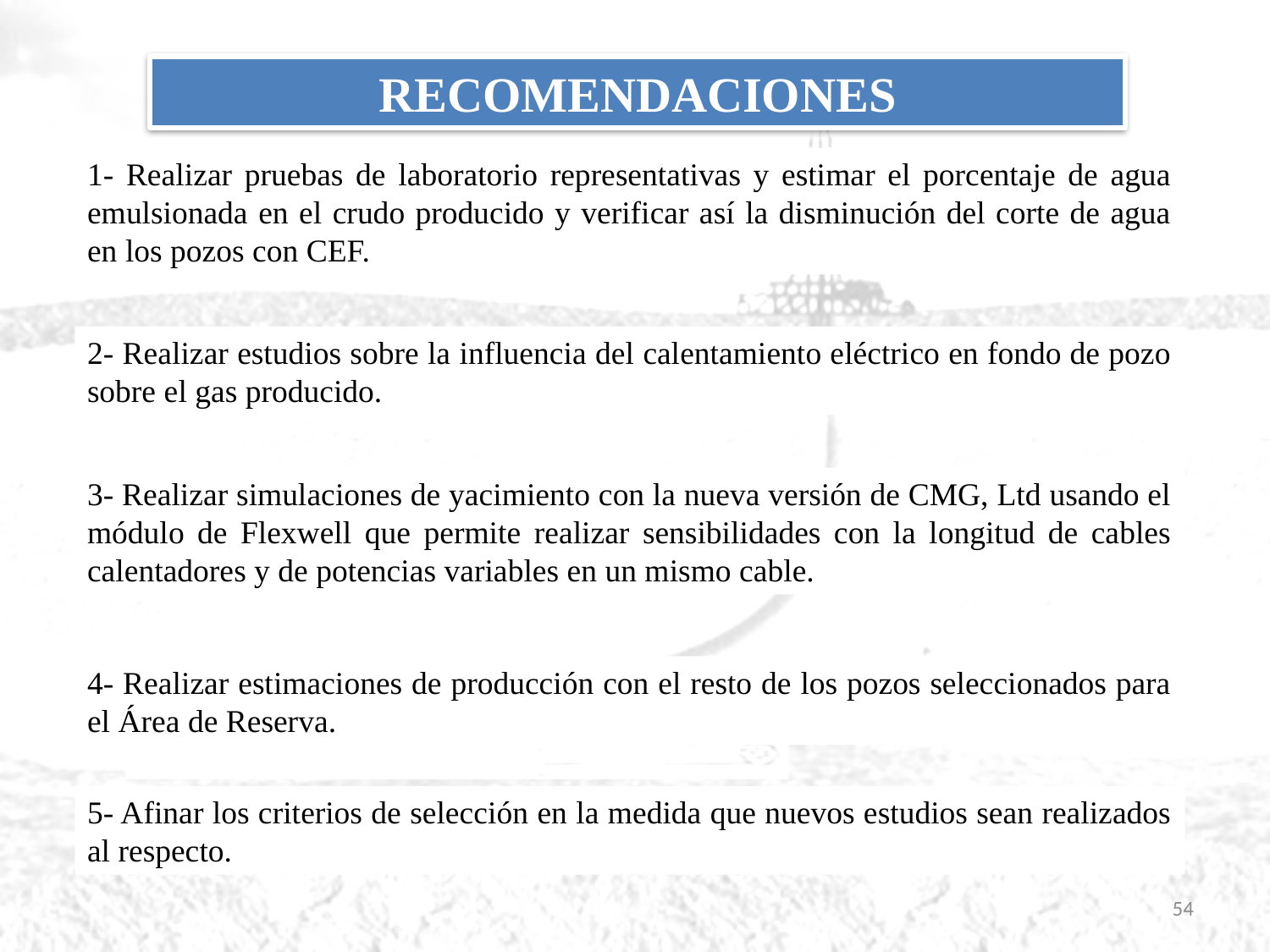

RECOMENDACIONES
1- Realizar pruebas de laboratorio representativas y estimar el porcentaje de agua emulsionada en el crudo producido y verificar así la disminución del corte de agua en los pozos con CEF.
2- Realizar estudios sobre la influencia del calentamiento eléctrico en fondo de pozo sobre el gas producido.
3- Realizar simulaciones de yacimiento con la nueva versión de CMG, Ltd usando el módulo de Flexwell que permite realizar sensibilidades con la longitud de cables calentadores y de potencias variables en un mismo cable.
4- Realizar estimaciones de producción con el resto de los pozos seleccionados para el Área de Reserva.
5- Afinar los criterios de selección en la medida que nuevos estudios sean realizados al respecto.
54